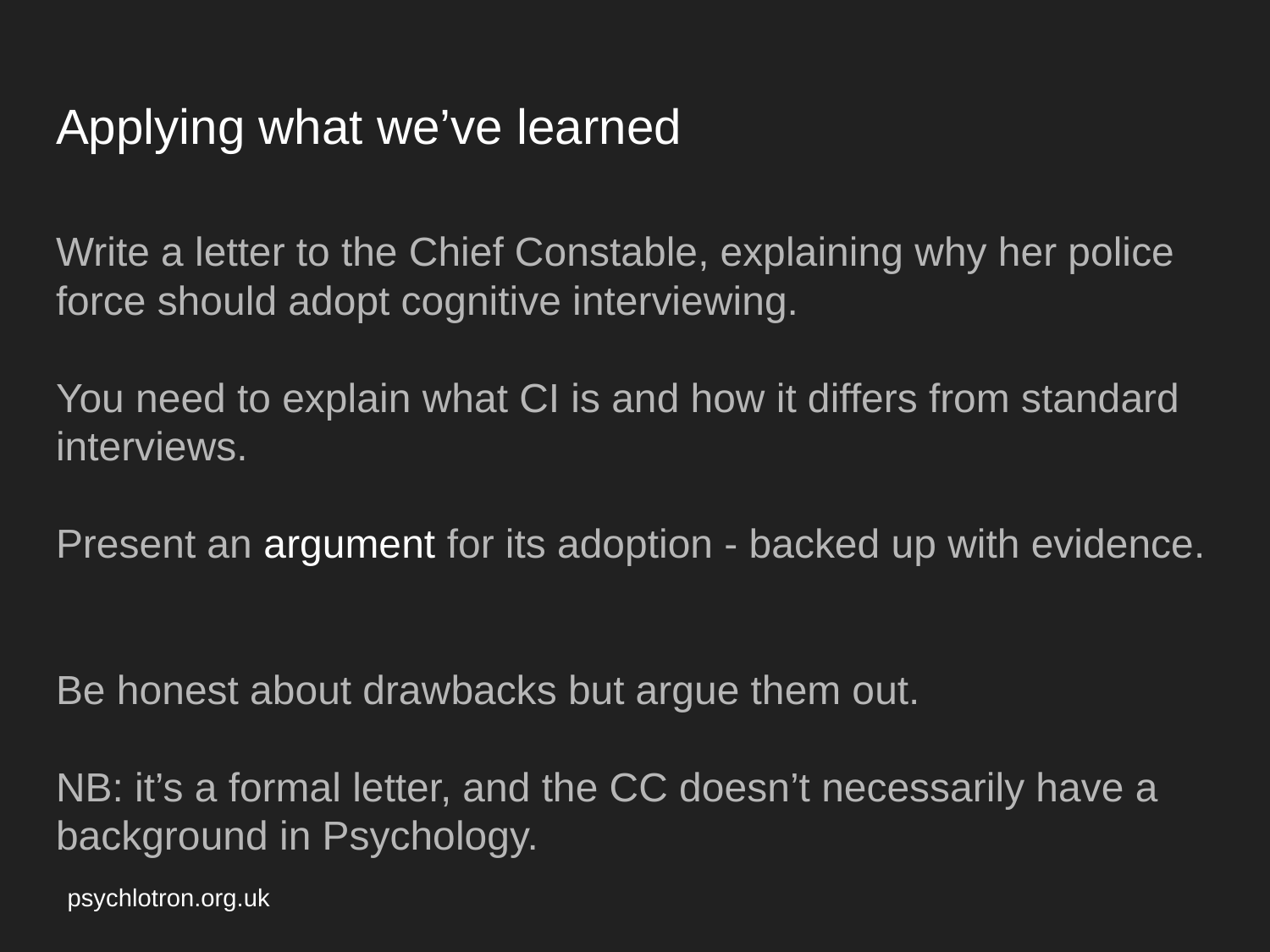

# Applying what we’ve learned
Write a letter to the Chief Constable, explaining why her police force should adopt cognitive interviewing.

You need to explain what CI is and how it differs from standard interviews.

Present an argument for its adoption - backed up with evidence.

Be honest about drawbacks but argue them out.

NB: it’s a formal letter, and the CC doesn’t necessarily have a background in Psychology.